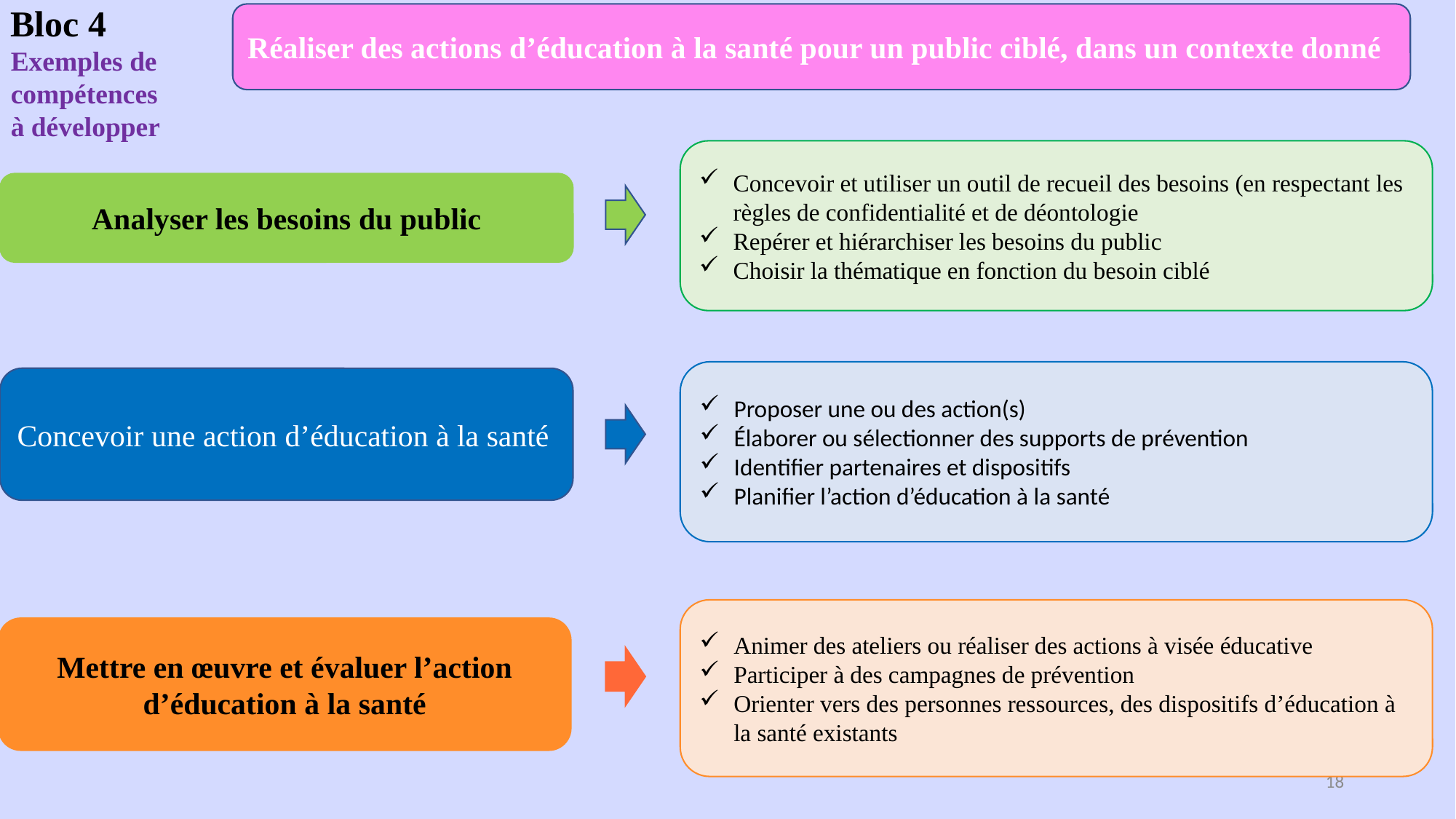

Bloc 4
Exemples de
compétences
à développer
Réaliser des actions d’éducation à la santé pour un public ciblé, dans un contexte donné

Concevoir et utiliser un outil de recueil des besoins (en respectant les règles de confidentialité et de déontologie
Repérer et hiérarchiser les besoins du public
Choisir la thématique en fonction du besoin ciblé
Analyser les besoins du public

Proposer une ou des action(s)
Élaborer ou sélectionner des supports de prévention
Identifier partenaires et dispositifs
Planifier l’action d’éducation à la santé
Concevoir une action d’éducation à la santé

Animer des ateliers ou réaliser des actions à visée éducative
Participer à des campagnes de prévention
Orienter vers des personnes ressources, des dispositifs d’éducation à la santé existants
Mettre en œuvre et évaluer l’action d’éducation à la santé

18